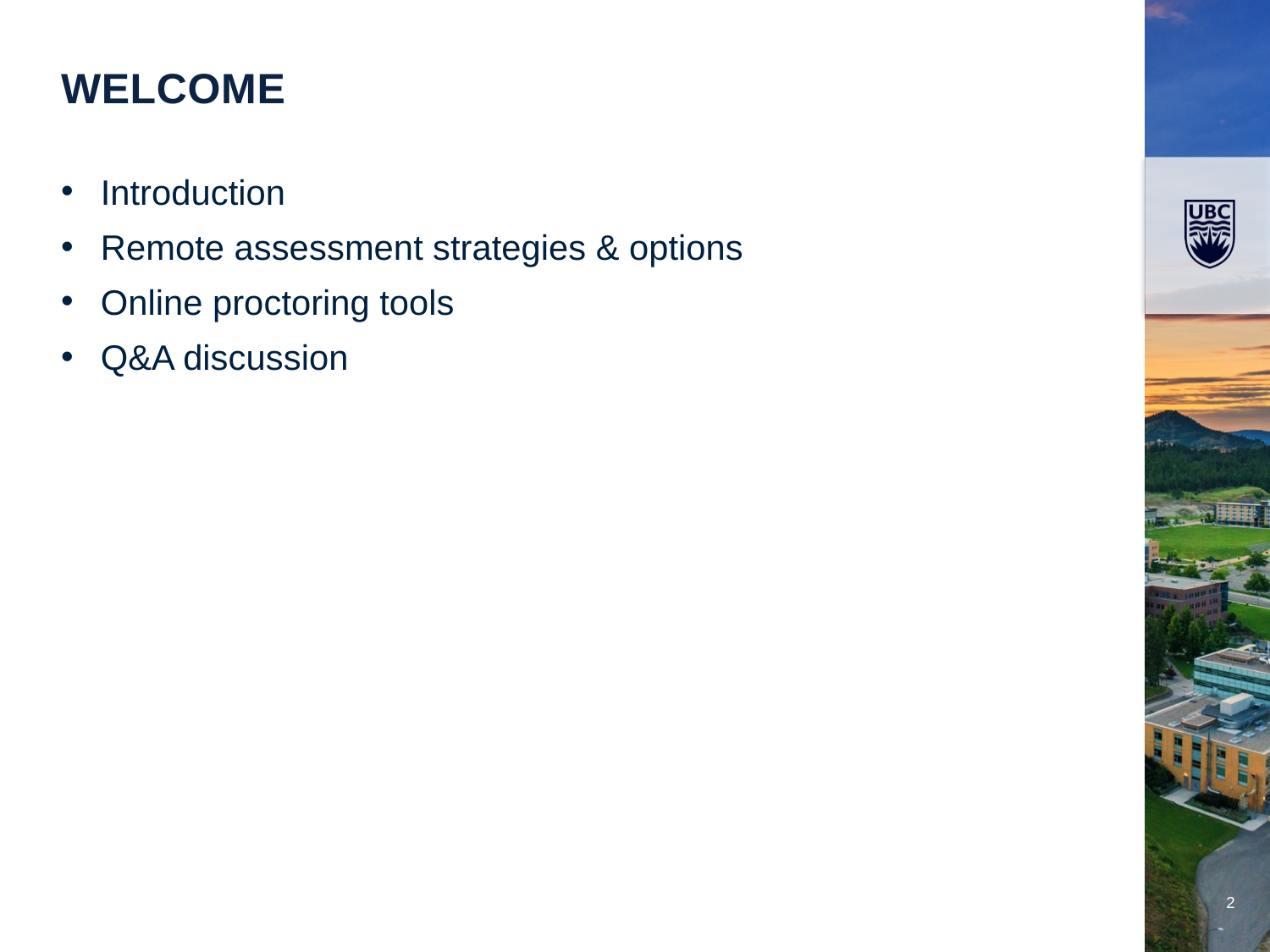

welcome
Introduction
Remote assessment strategies & options
Online proctoring tools
Q&A discussion